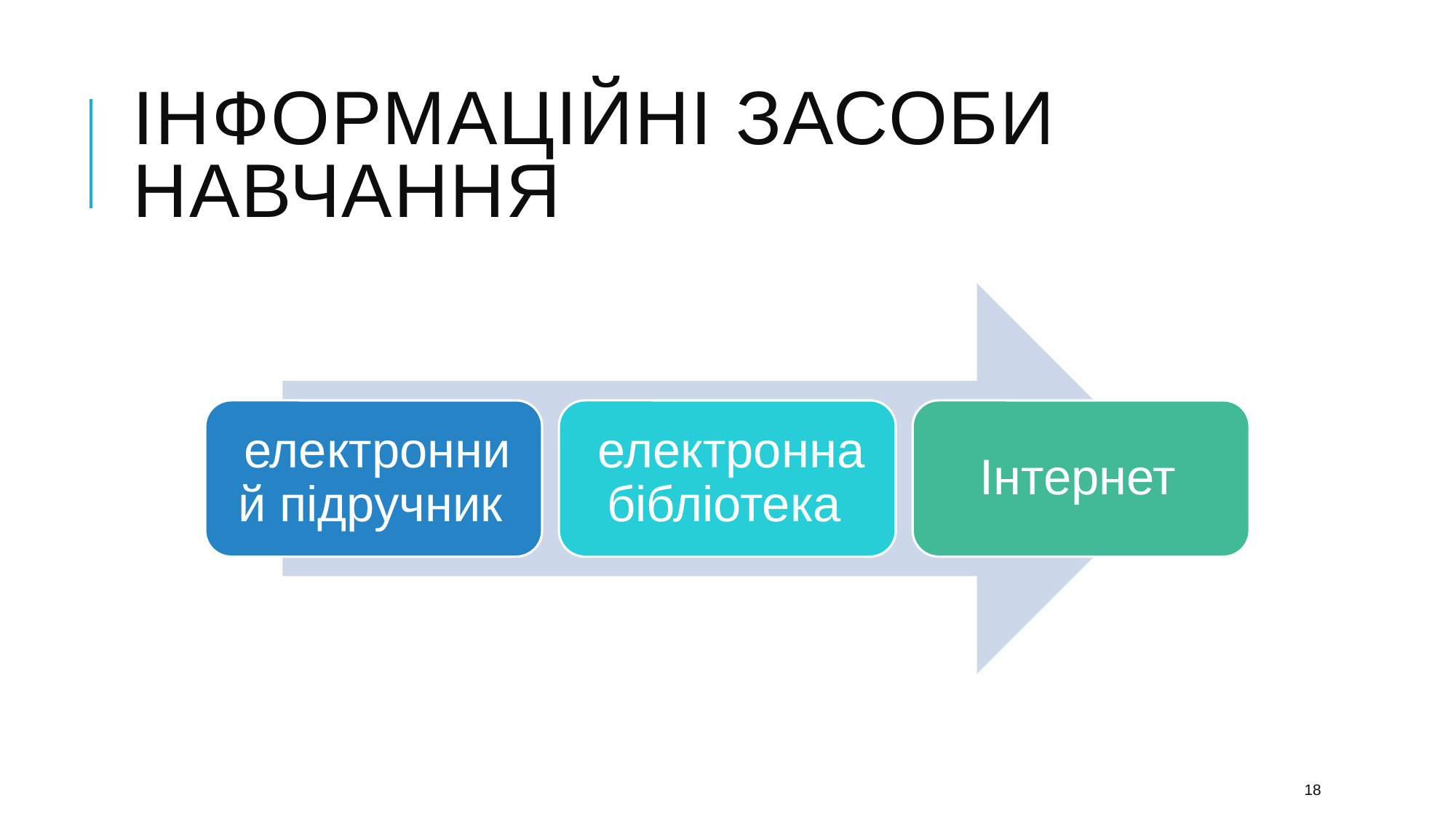

# Інформаційні засоби навчання
електронний підручник
електронна бібліотека
Інтернет
18